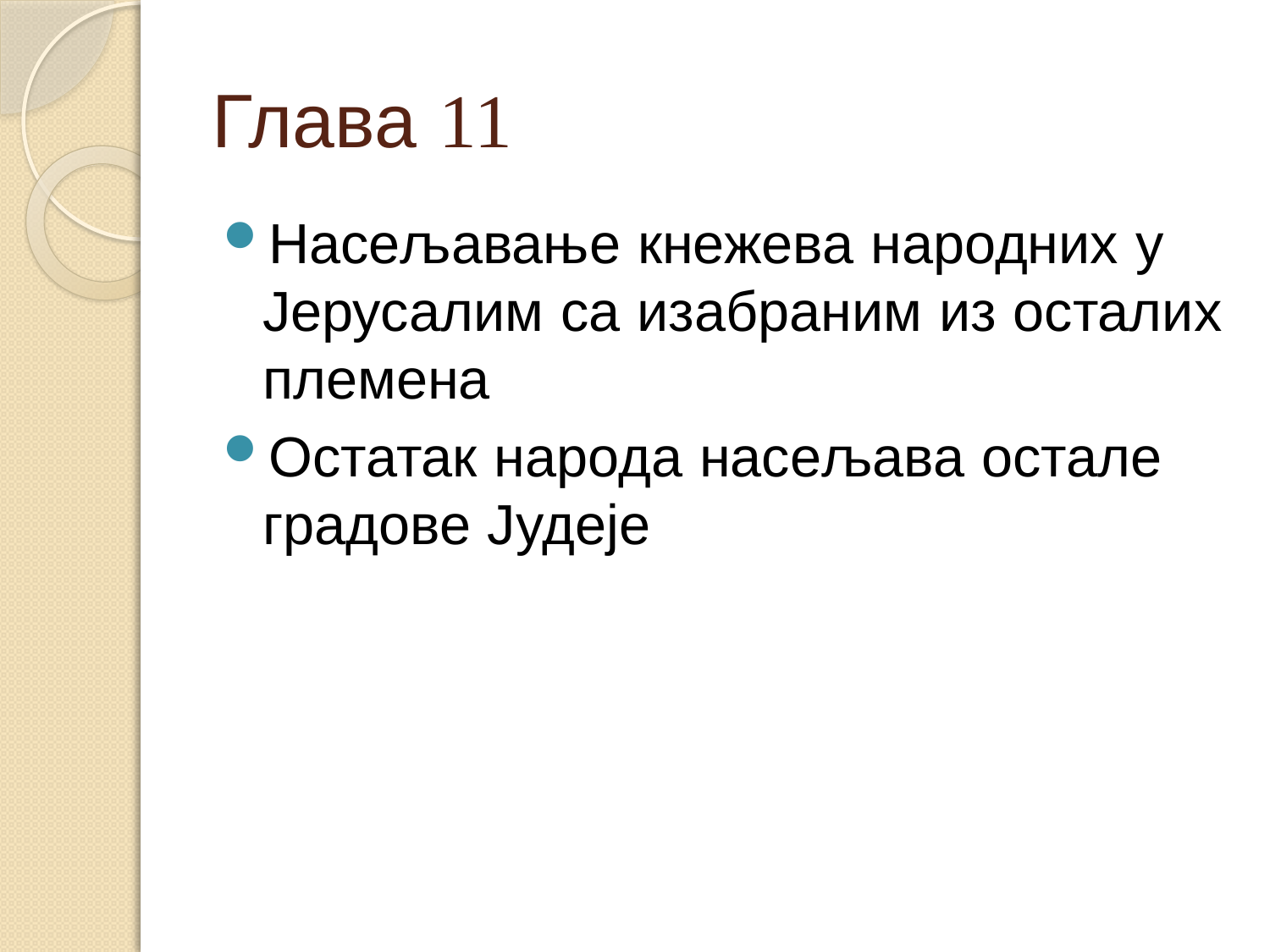

# Глава 11
Насељавање кнежева народних у Јерусалим са изабраним из осталих племена
Остатак народа насељава остале градове Јудеје